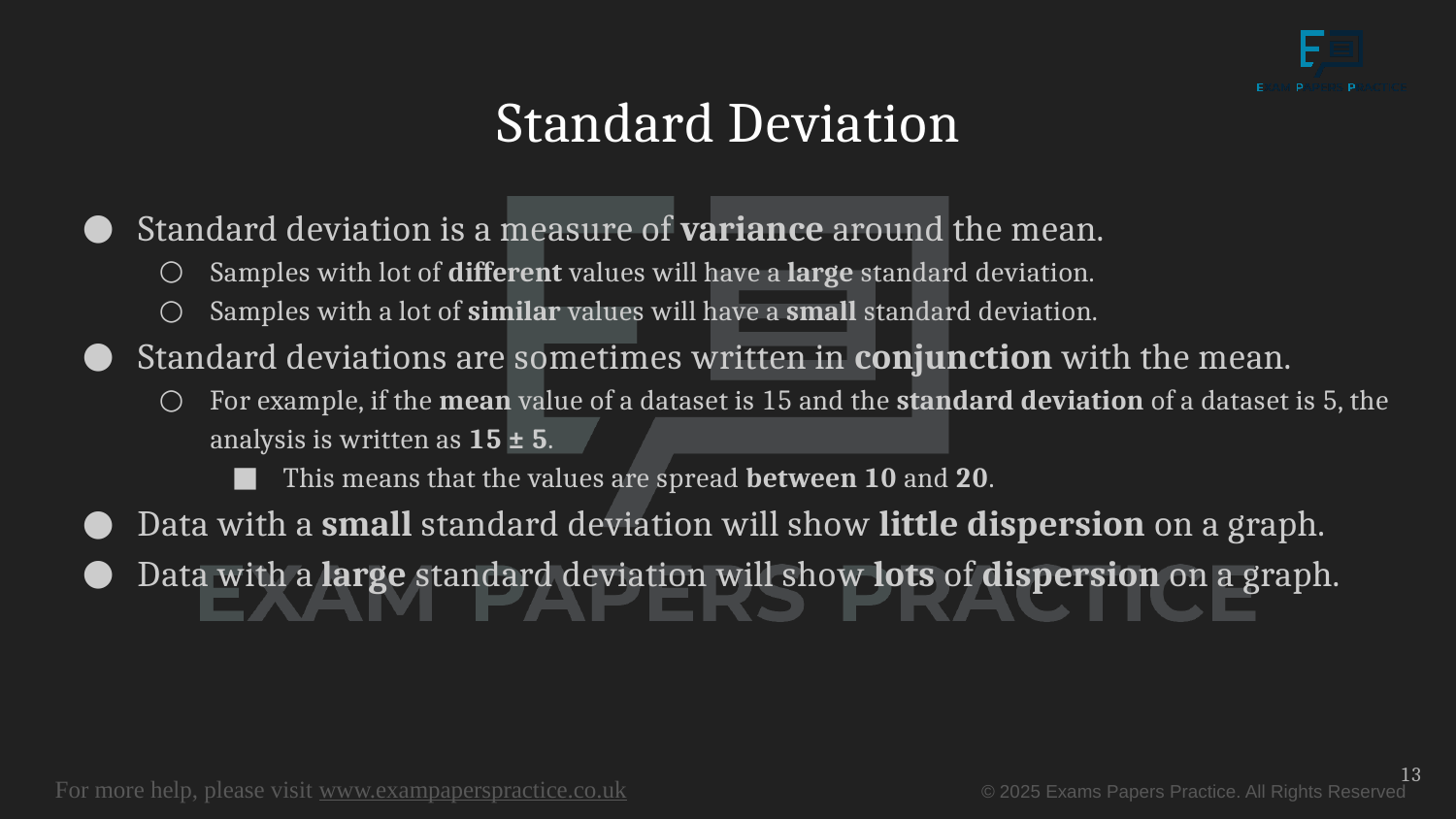

# Standard Deviation

Standard deviation is a measure of variance around the mean.
Samples with lot of different values will have a large standard deviation.
Samples with a lot of similar values will have a small standard deviation.
Standard deviations are sometimes written in conjunction with the mean.
For example, if the mean value of a dataset is 15 and the standard deviation of a dataset is 5, the analysis is written as 15 ± 5.
This means that the values are spread between 10 and 20.
Data with a small standard deviation will show little dispersion on a graph.
Data with a large standard deviation will show lots of dispersion on a graph.
13